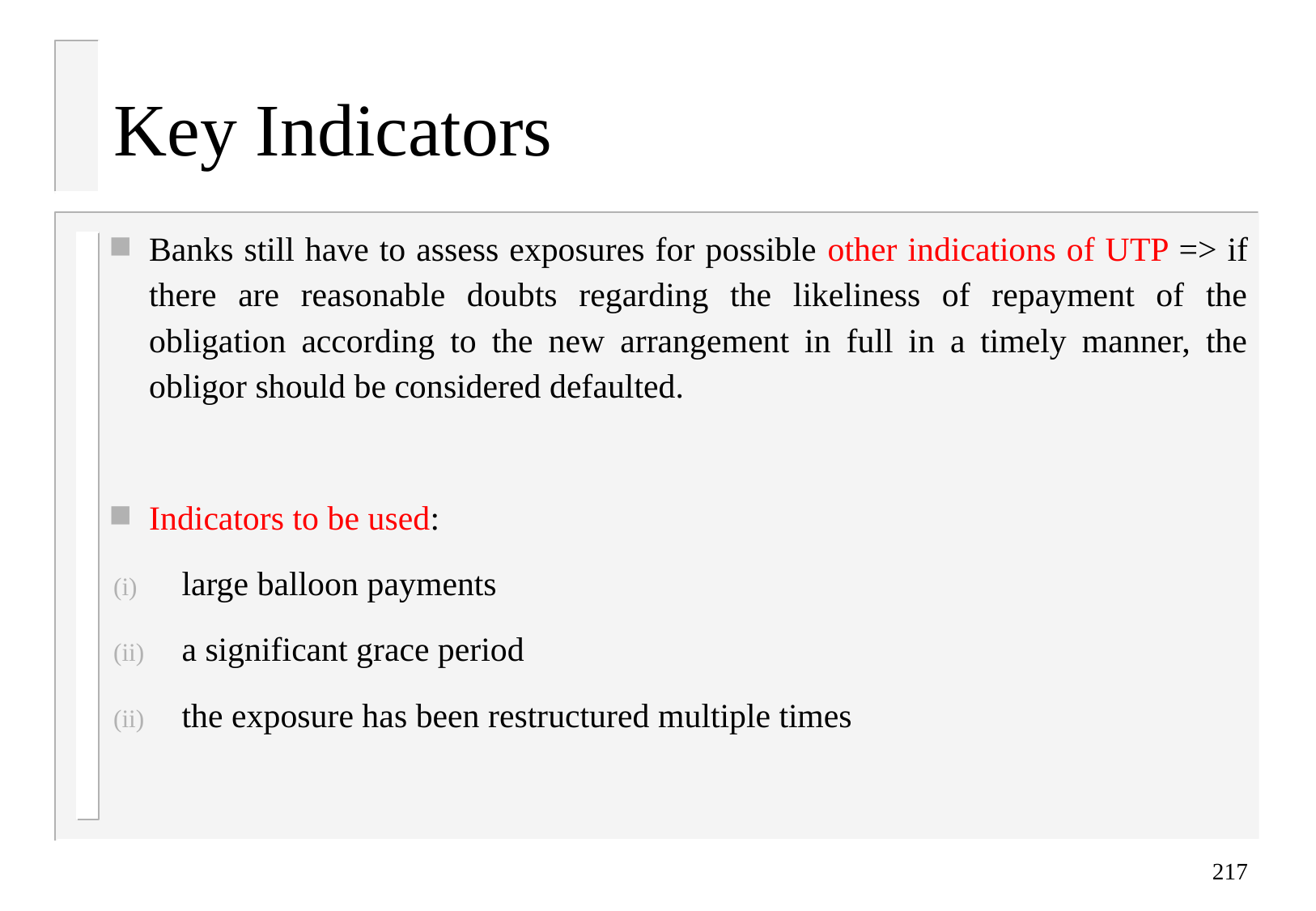

# Key Indicators
Banks still have to assess exposures for possible other indications of UTP => if there are reasonable doubts regarding the likeliness of repayment of the obligation according to the new arrangement in full in a timely manner, the obligor should be considered defaulted.

Indicators to be used:
large balloon payments
a significant grace period
the exposure has been restructured multiple times
217